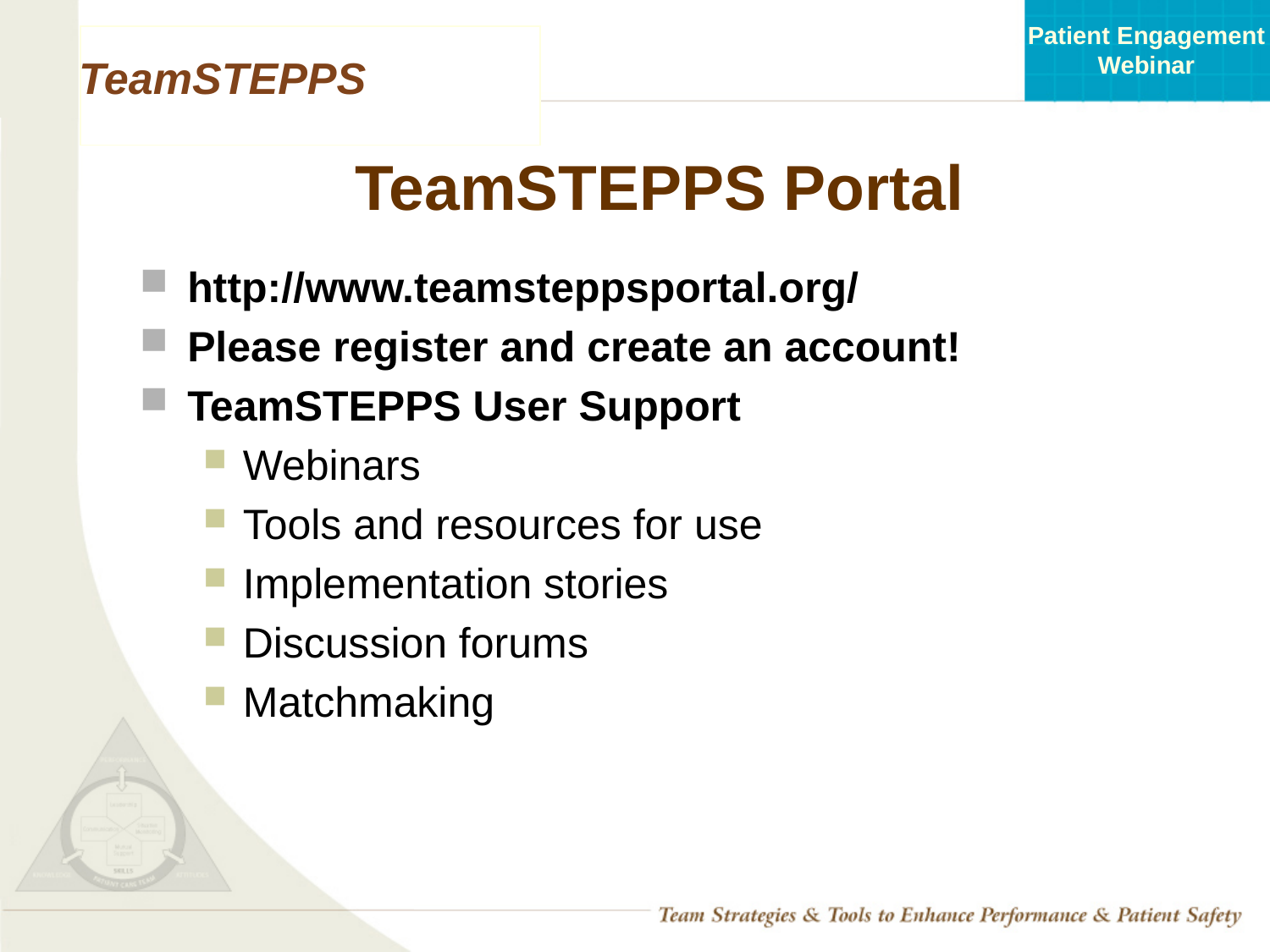

# TeamSTEPPS Portal
http://www.teamsteppsportal.org/
Please register and create an account!
TeamSTEPPS User Support
Webinars
Tools and resources for use
Implementation stories
Discussion forums
Matchmaking